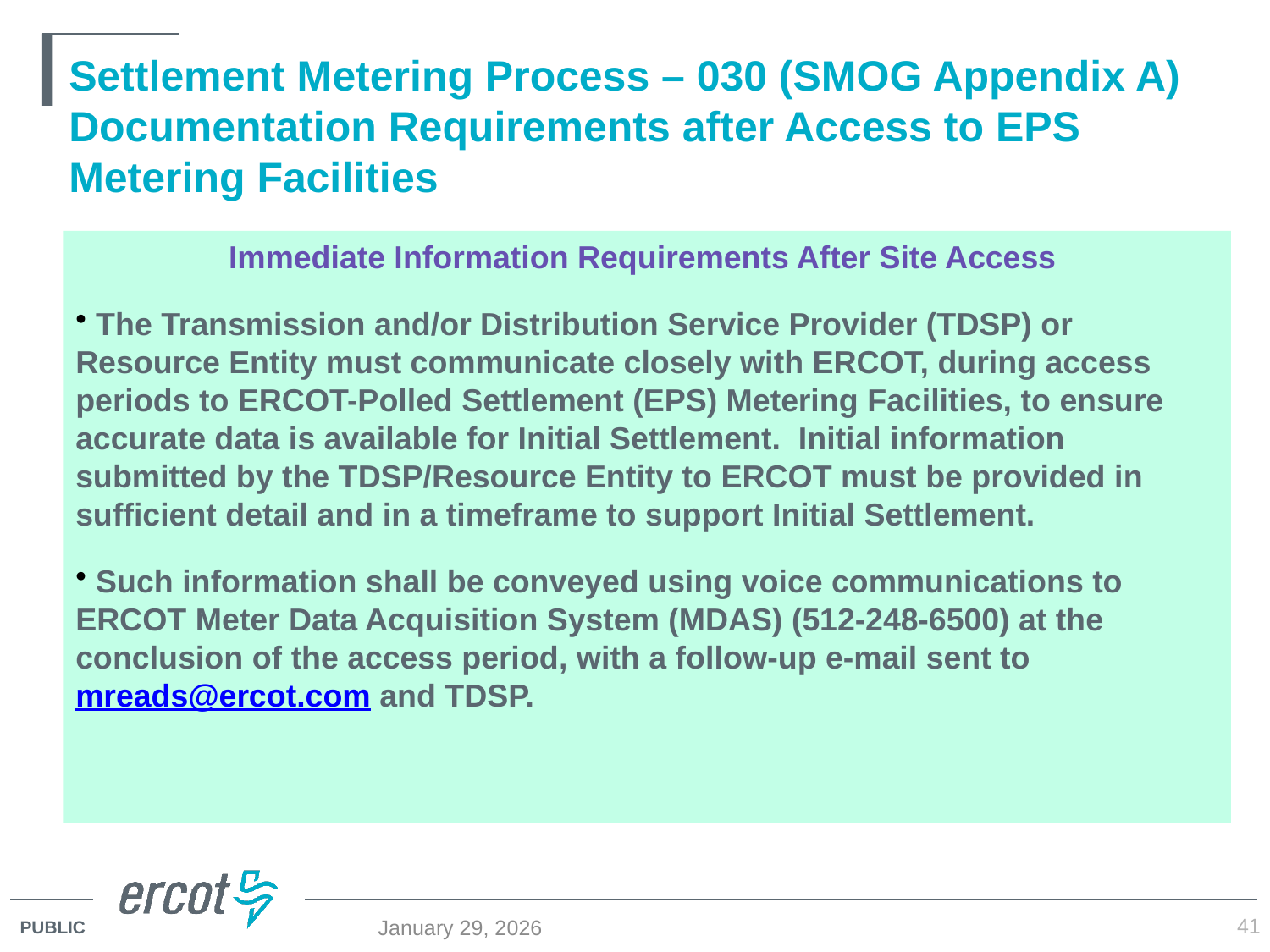

# Settlement Metering Process – 030 (SMOG Appendix A) Documentation Requirements after Access to EPS Metering Facilities
Immediate Information Requirements After Site Access
 The Transmission and/or Distribution Service Provider (TDSP) or Resource Entity must communicate closely with ERCOT, during access periods to ERCOT-Polled Settlement (EPS) Metering Facilities, to ensure accurate data is available for Initial Settlement.  Initial information submitted by the TDSP/Resource Entity to ERCOT must be provided in sufficient detail and in a timeframe to support Initial Settlement.
 Such information shall be conveyed using voice communications to ERCOT Meter Data Acquisition System (MDAS) (512-248-6500) at the conclusion of the access period, with a follow-up e-mail sent to mreads@ercot.com and TDSP.
41